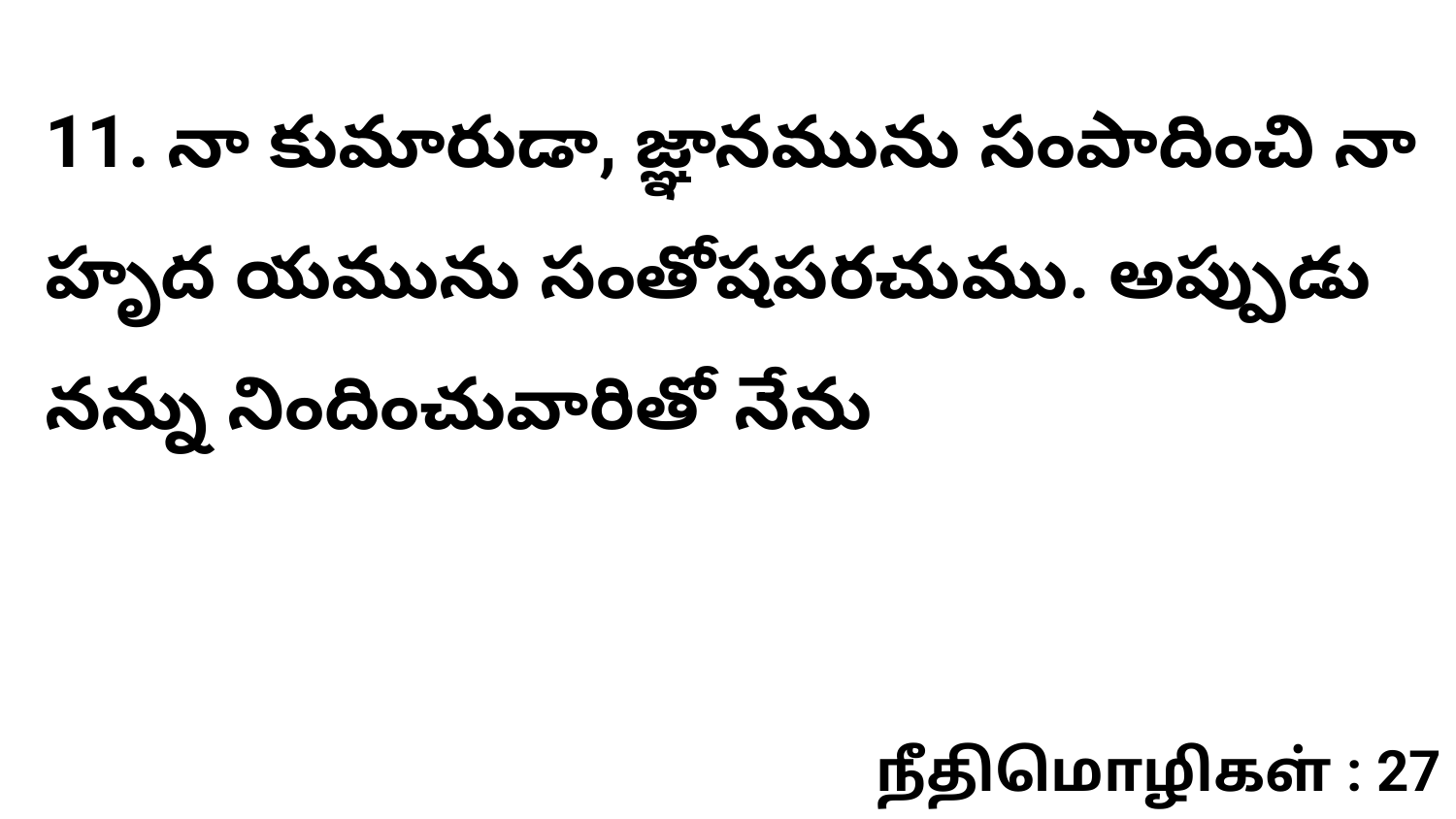

11. నా కుమారుడా, జ్ఞానమును సంపాదించి నా హృద యమును సంతోషపరచుము. అప్పుడు నన్ను నిందించువారితో నేను
நீதிமொழிகள் : 27